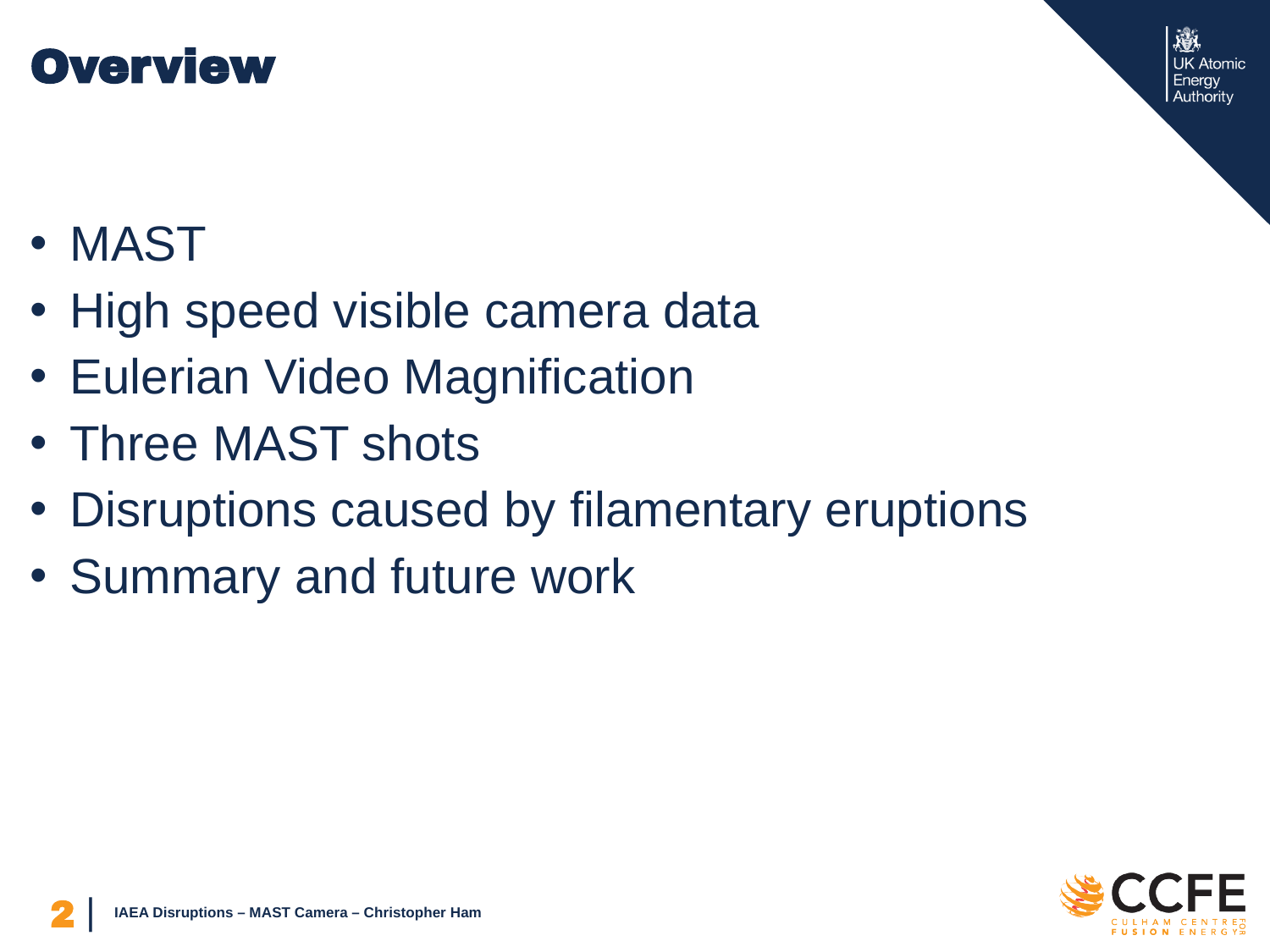

# Overview
MAST
High speed visible camera data
Eulerian Video Magnification
Three MAST shots
Disruptions caused by filamentary eruptions
Summary and future work

2